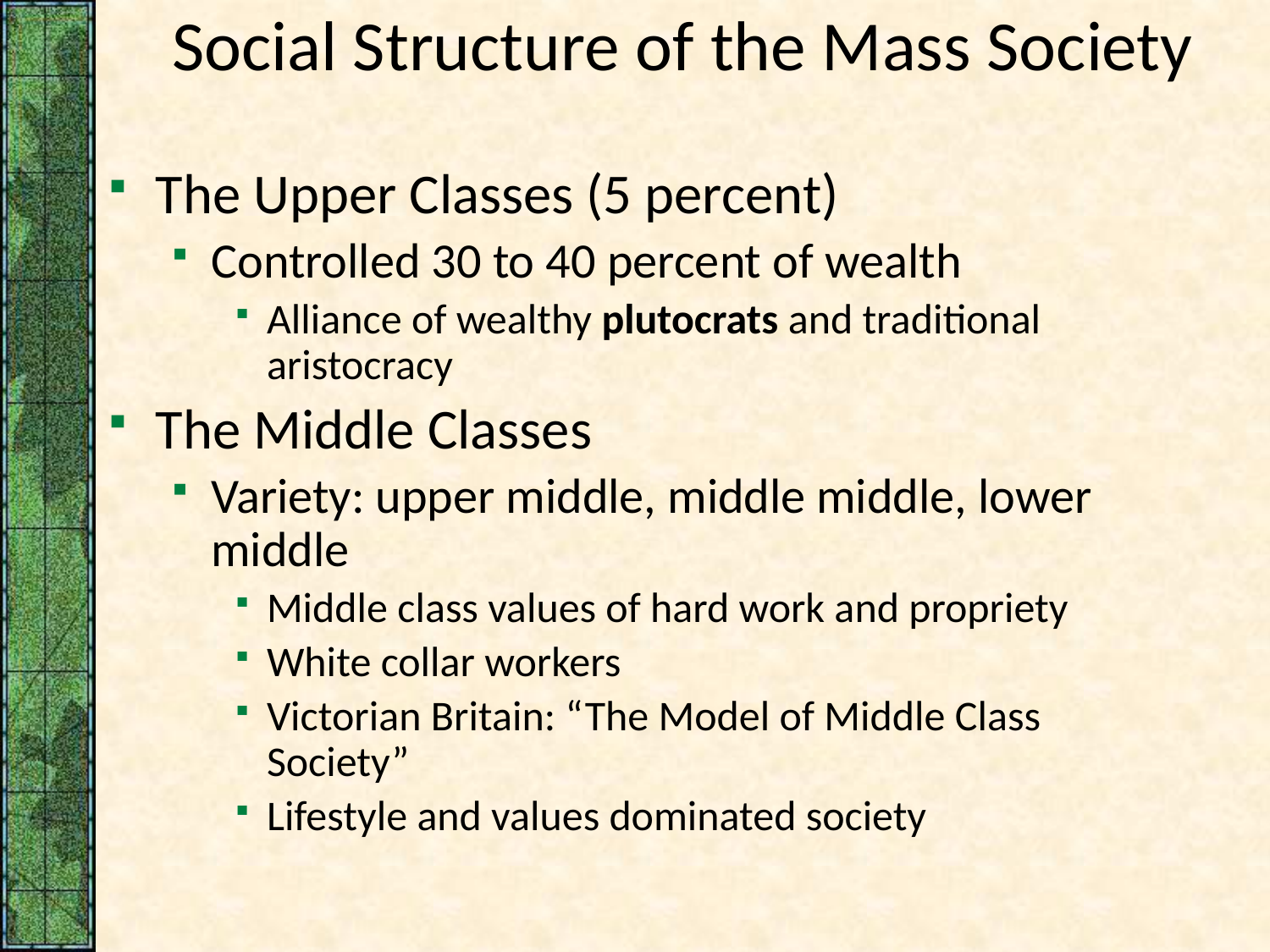

# Social Structure of the Mass Society
The Upper Classes (5 percent)
Controlled 30 to 40 percent of wealth
Alliance of wealthy plutocrats and traditional aristocracy
The Middle Classes
Variety: upper middle, middle middle, lower middle
Middle class values of hard work and propriety
White collar workers
Victorian Britain: “The Model of Middle Class Society”
Lifestyle and values dominated society